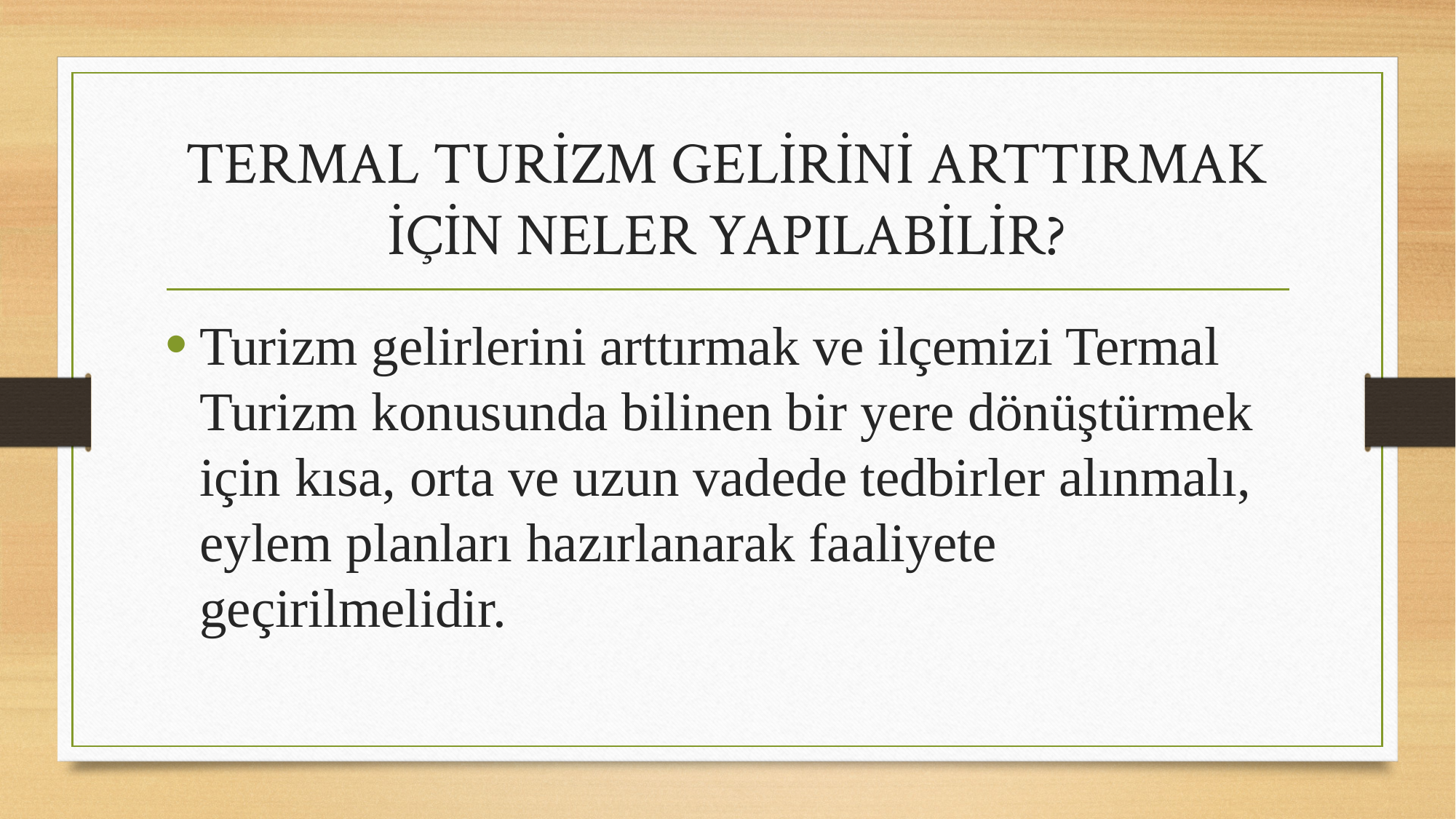

# TERMAL TURİZM GELİRİNİ ARTTIRMAK İÇİN NELER YAPILABİLİR?
Turizm gelirlerini arttırmak ve ilçemizi Termal Turizm konusunda bilinen bir yere dönüştürmek için kısa, orta ve uzun vadede tedbirler alınmalı, eylem planları hazırlanarak faaliyete geçirilmelidir.